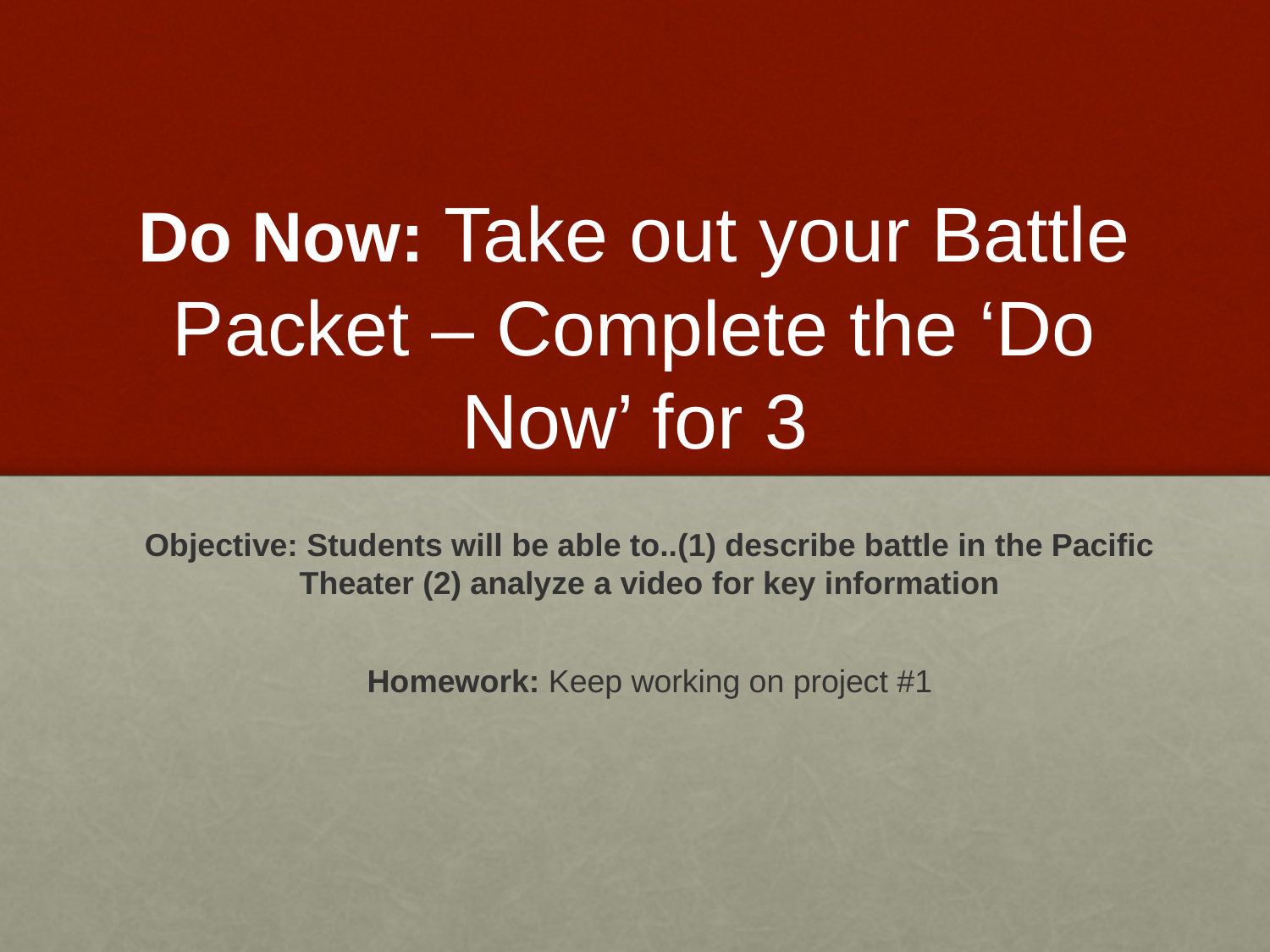

# Do Now: Take out your Battle Packet – Complete the ‘Do Now’ for 3
Objective: Students will be able to..(1) describe battle in the Pacific Theater (2) analyze a video for key information

Homework: Keep working on project #1